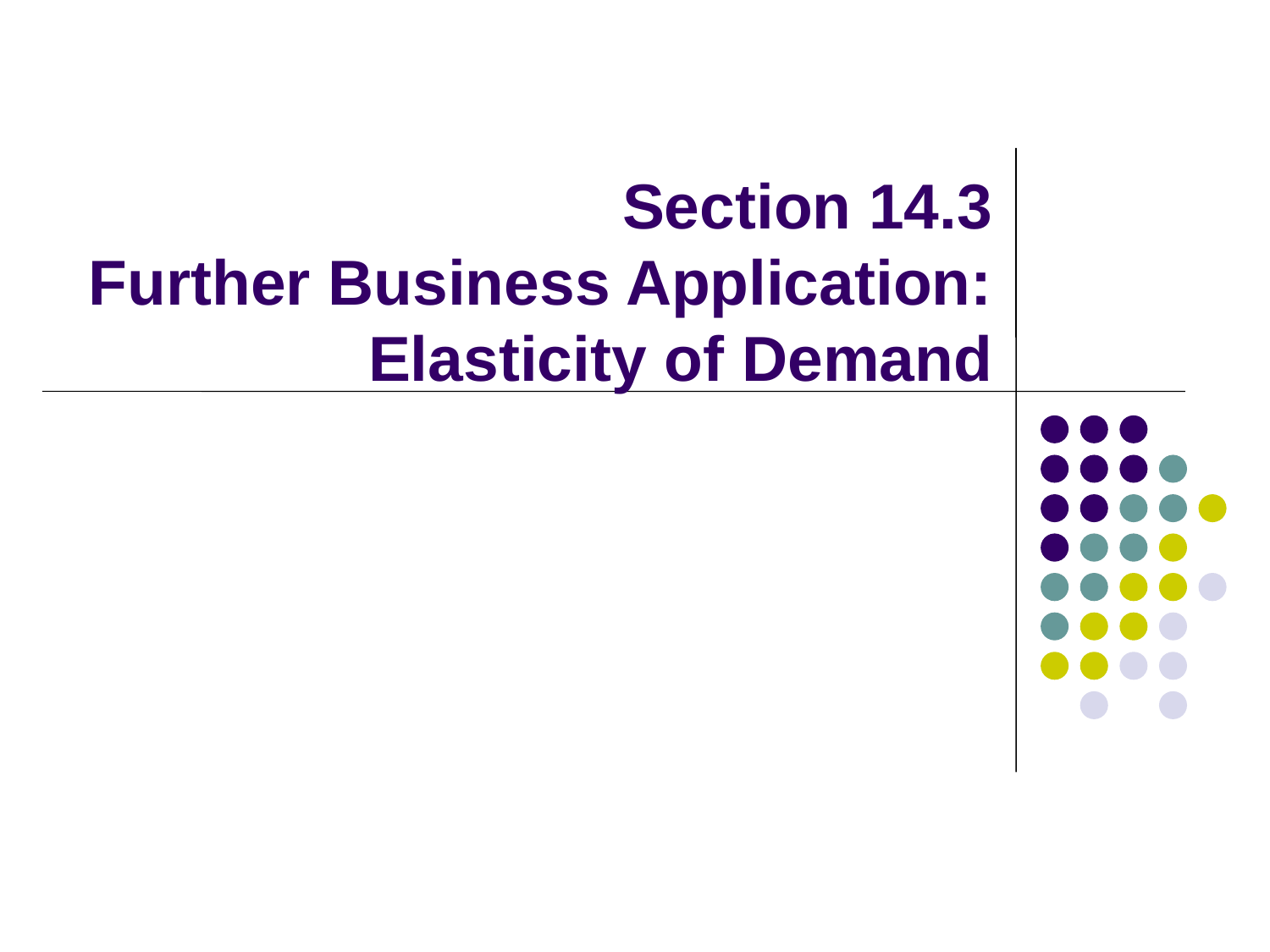

# Section 14.3 Further Business Application: Elasticity of Demand